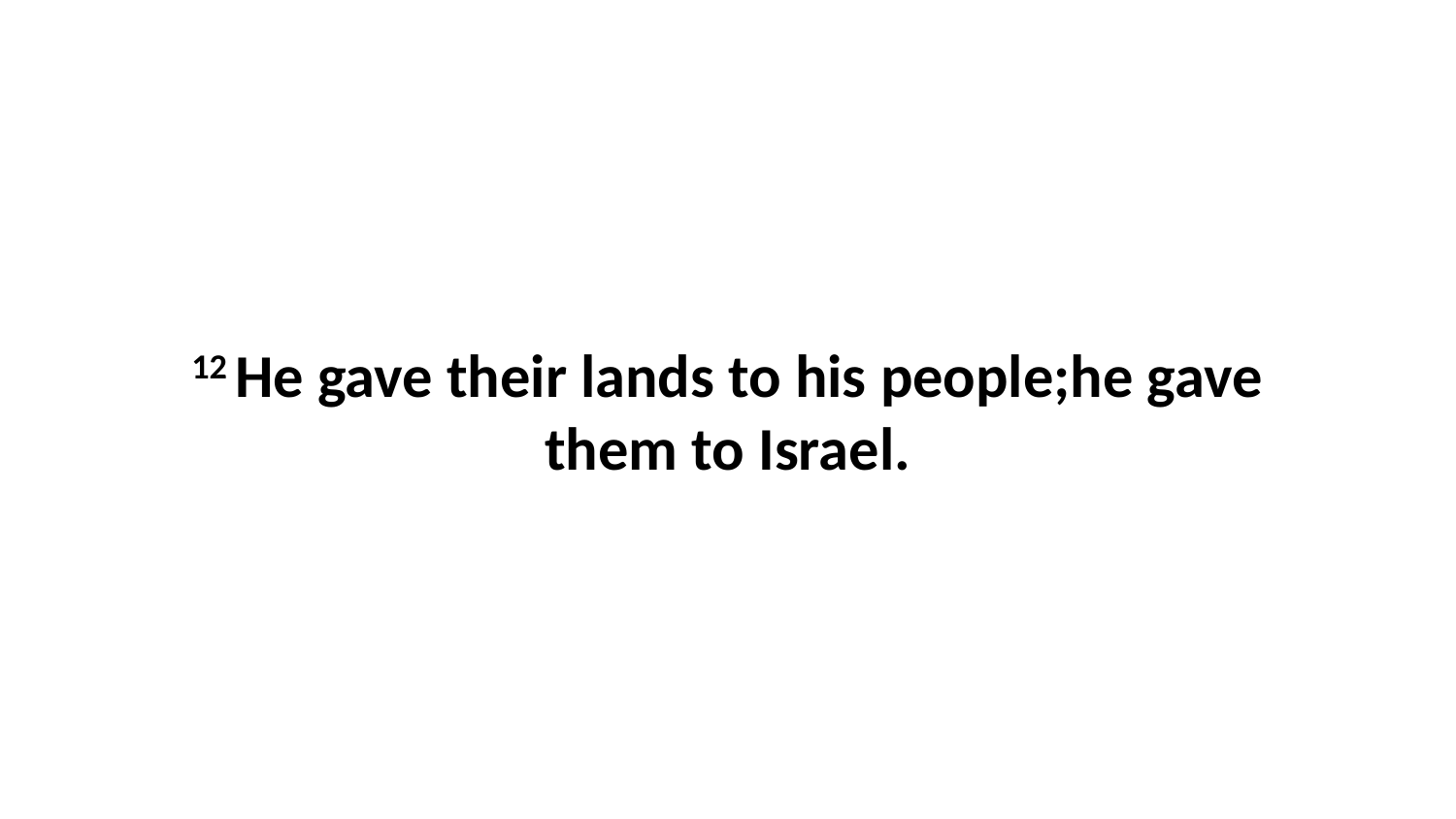

12 He gave their lands to his people;he gave them to Israel.